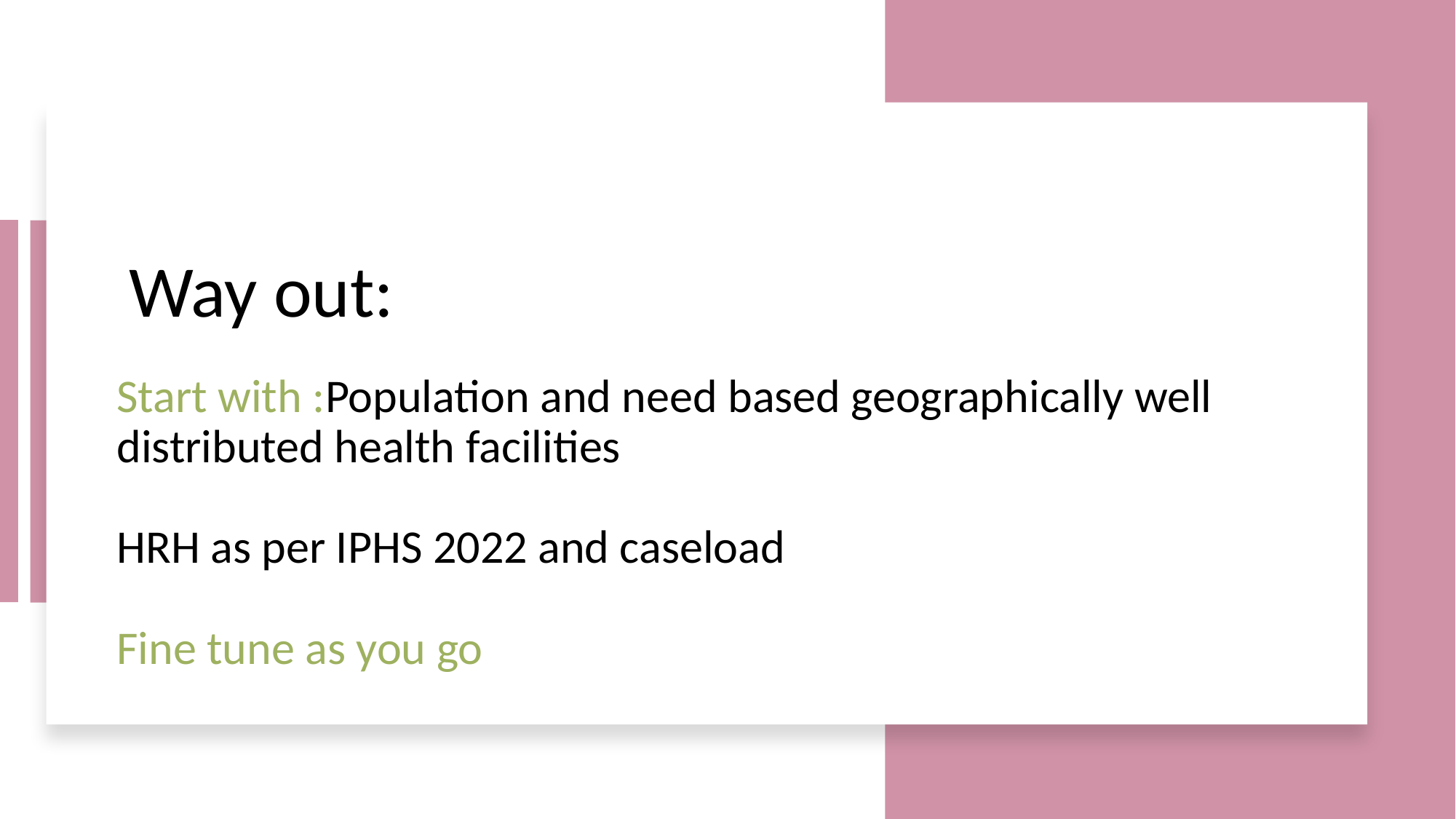

Way out:
# Start with :Population and need based geographically well distributed health facilities HRH as per IPHS 2022 and caseload Fine tune as you go

HRH HPIP NHSRC
9